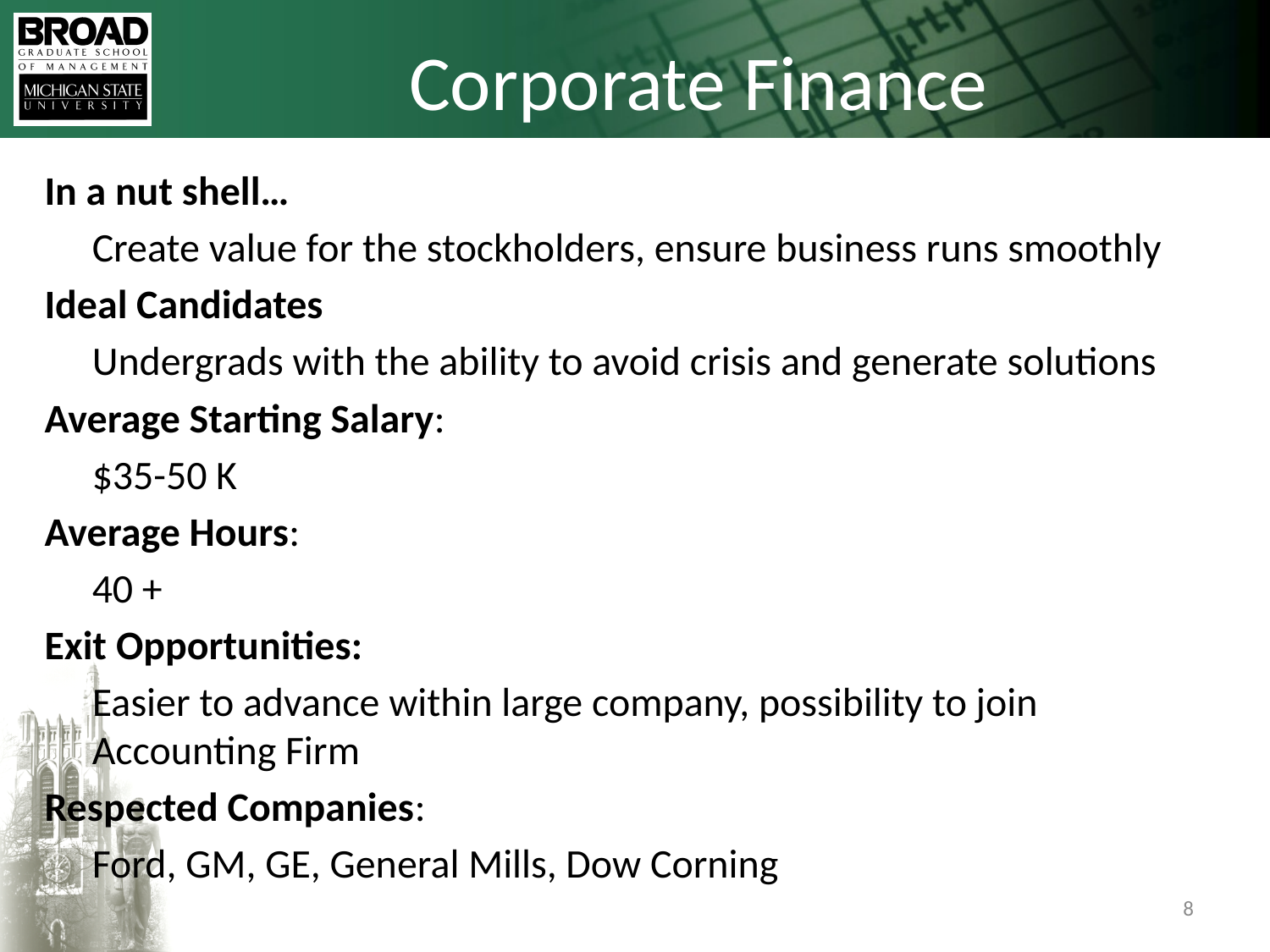

# Corporate Finance
In a nut shell…
	Create value for the stockholders, ensure business runs smoothly
Ideal Candidates
	Undergrads with the ability to avoid crisis and generate solutions
Average Starting Salary:
	$35-50 K
Average Hours:
	40 +
Exit Opportunities:
	Easier to advance within large company, possibility to join Accounting Firm
Respected Companies:
	Ford, GM, GE, General Mills, Dow Corning